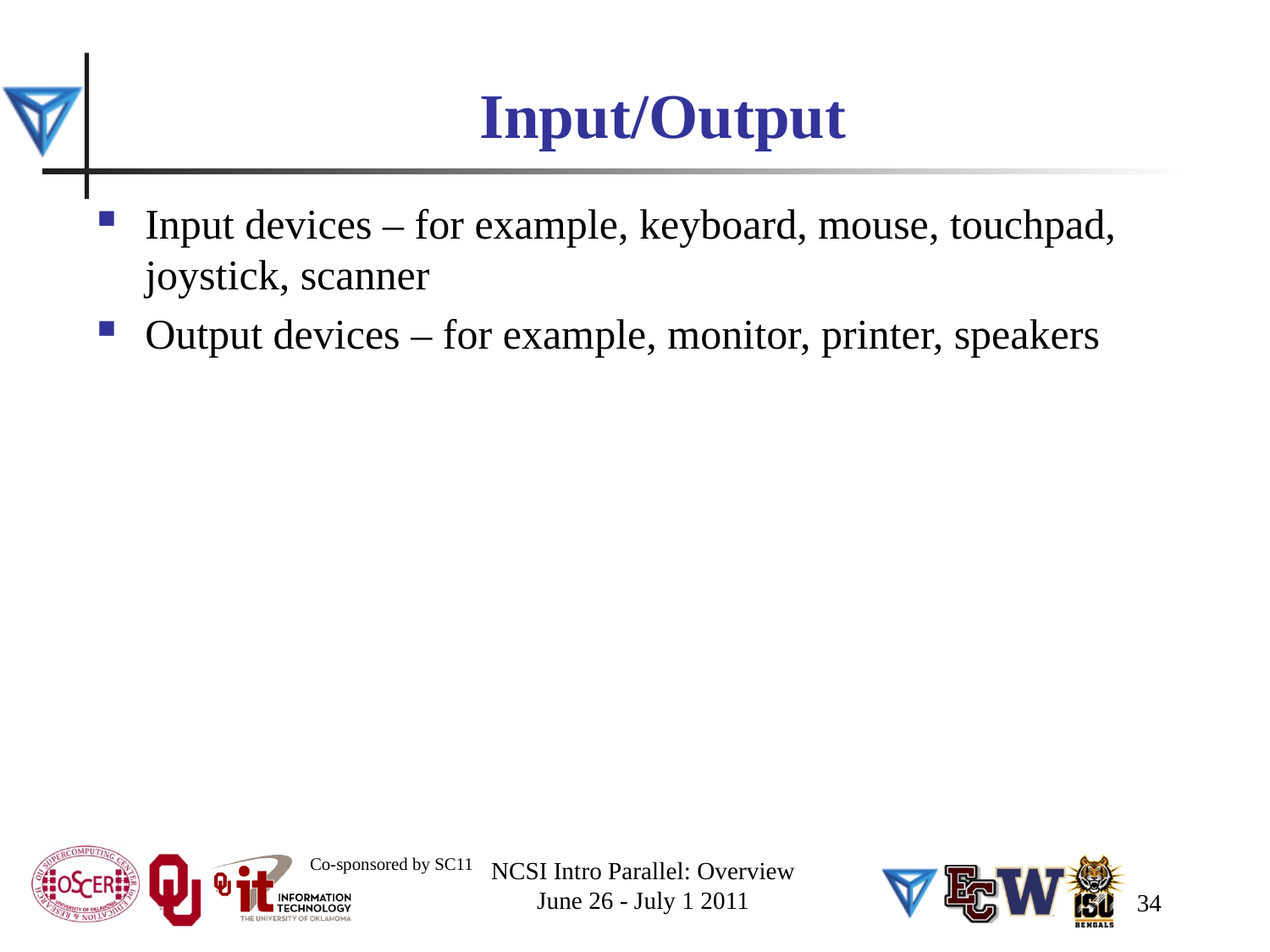

# Input/Output
Input devices – for example, keyboard, mouse, touchpad, joystick, scanner
Output devices – for example, monitor, printer, speakers
NCSI Intro Parallel: Overview
June 26 - July 1 2011
34